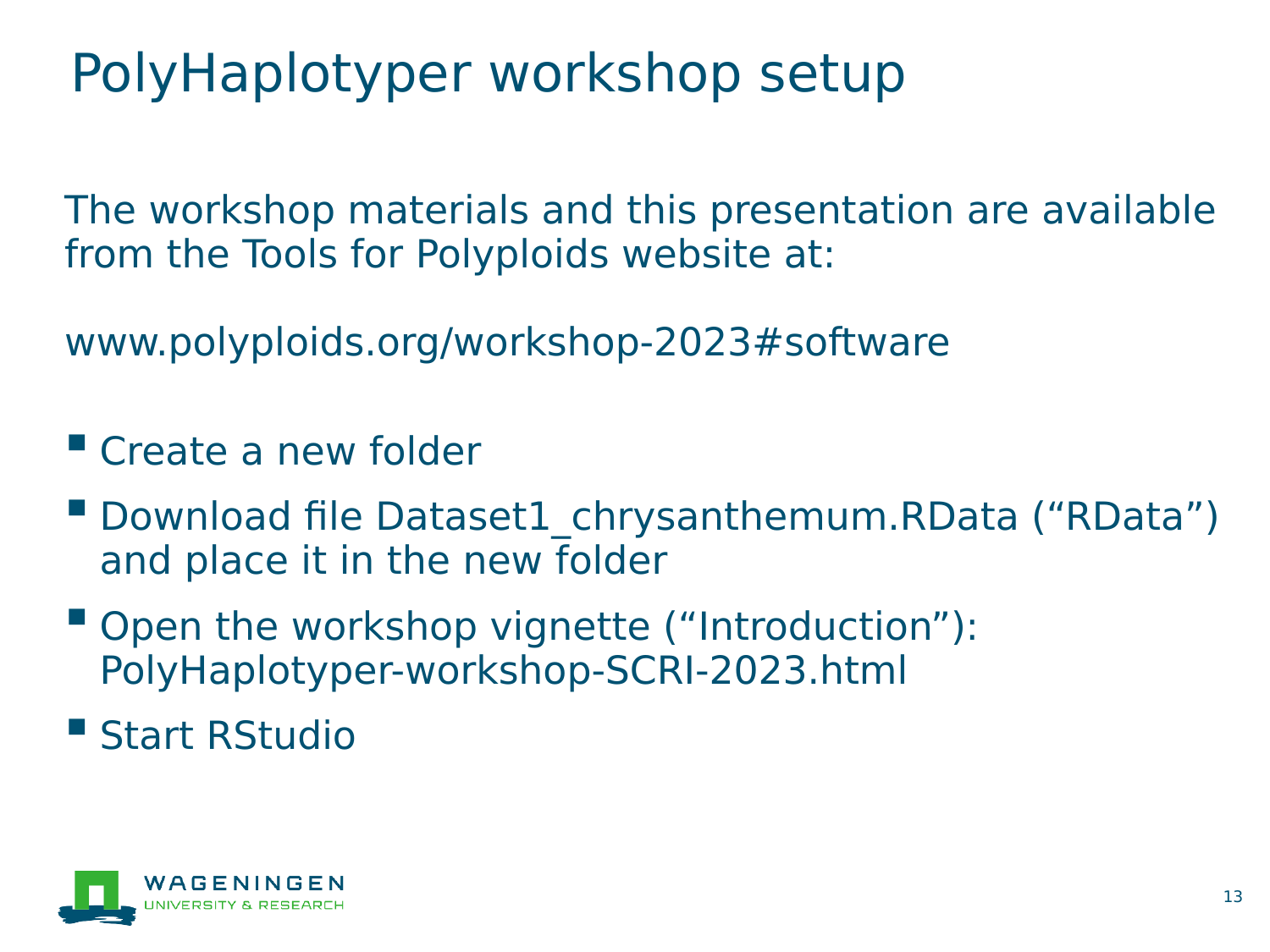

# PolyHaplotyper workshop setup
The workshop materials and this presentation are available from the Tools for Polyploids website at:
www.polyploids.org/workshop-2023#software
Create a new folder
Download file Dataset1_chrysanthemum.RData (“RData”)
and place it in the new folder
Open the workshop vignette (“Introduction”):
PolyHaplotyper-workshop-SCRI-2023.html
Start RStudio

13